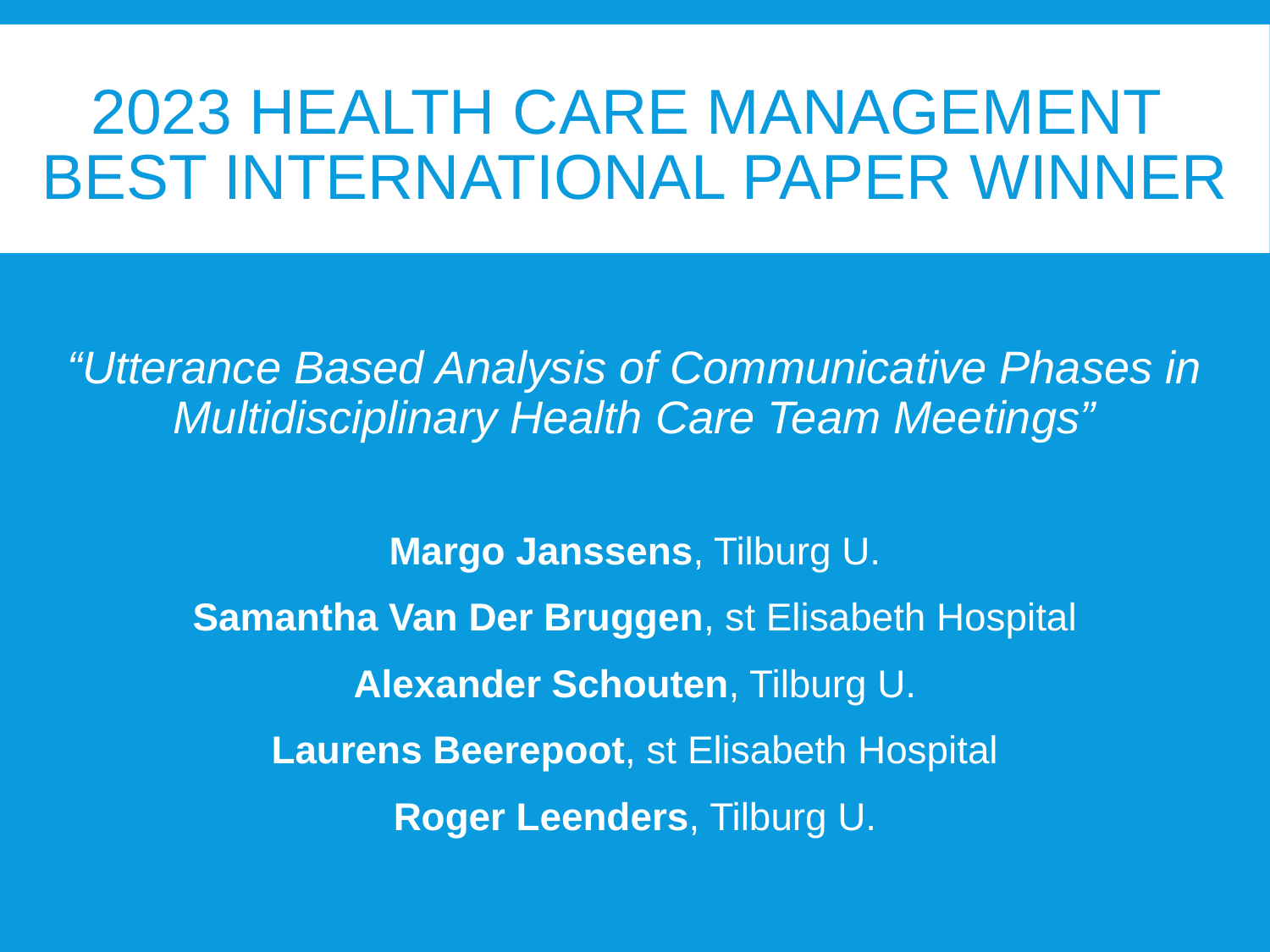

# 2023 health care management best International Paper Winner
“Utterance Based Analysis of Communicative Phases in Multidisciplinary Health Care Team Meetings”

Margo Janssens, Tilburg U.
Samantha Van Der Bruggen, st Elisabeth Hospital
Alexander Schouten, Tilburg U.
Laurens Beerepoot, st Elisabeth Hospital
Roger Leenders, Tilburg U.